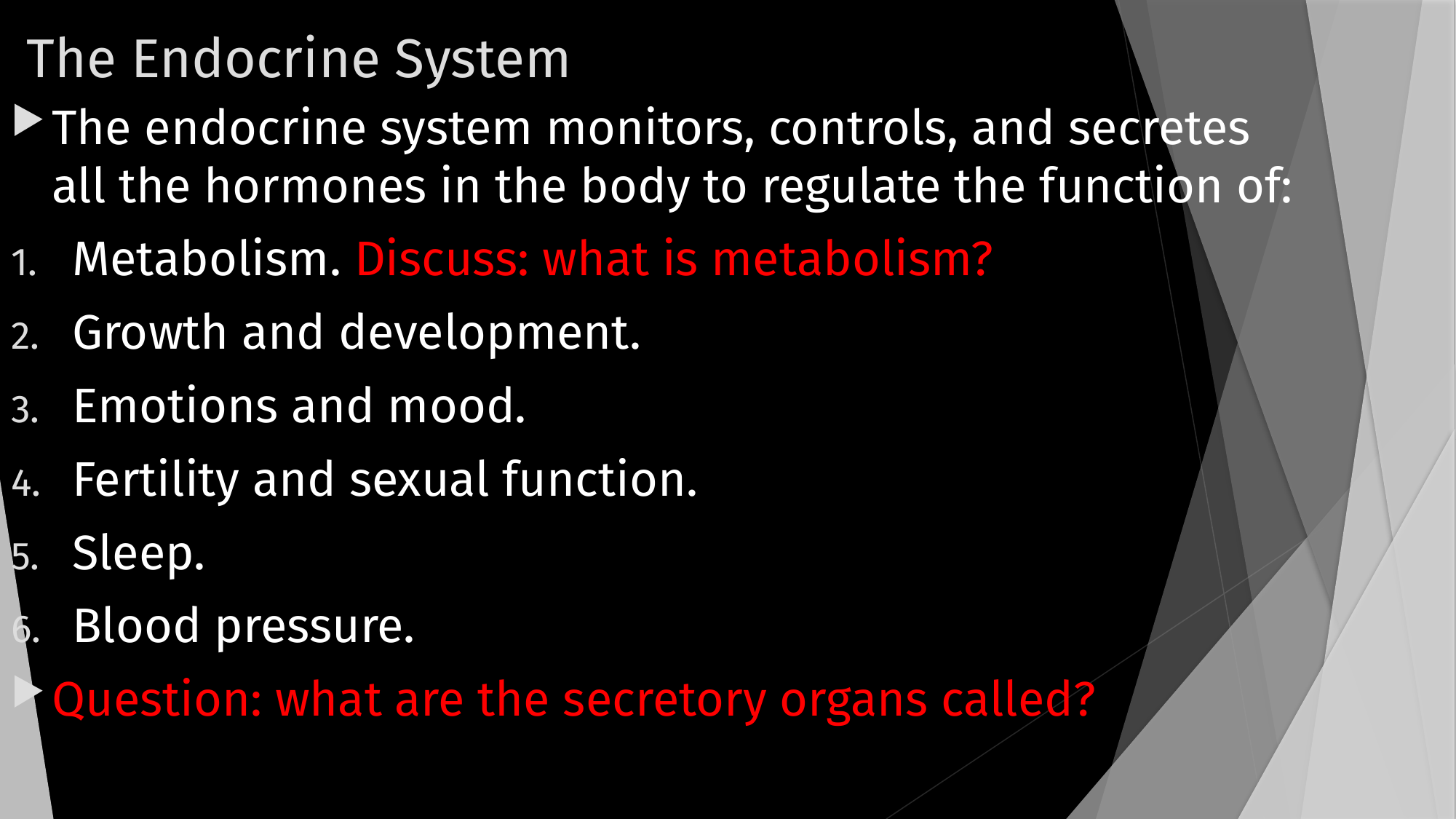

# The Endocrine System
The endocrine system monitors, controls, and secretes all the hormones in the body to regulate the function of:
Metabolism. Discuss: what is metabolism?
Growth and development.
Emotions and mood.
Fertility and sexual function.
Sleep.
Blood pressure.
Question: what are the secretory organs called?